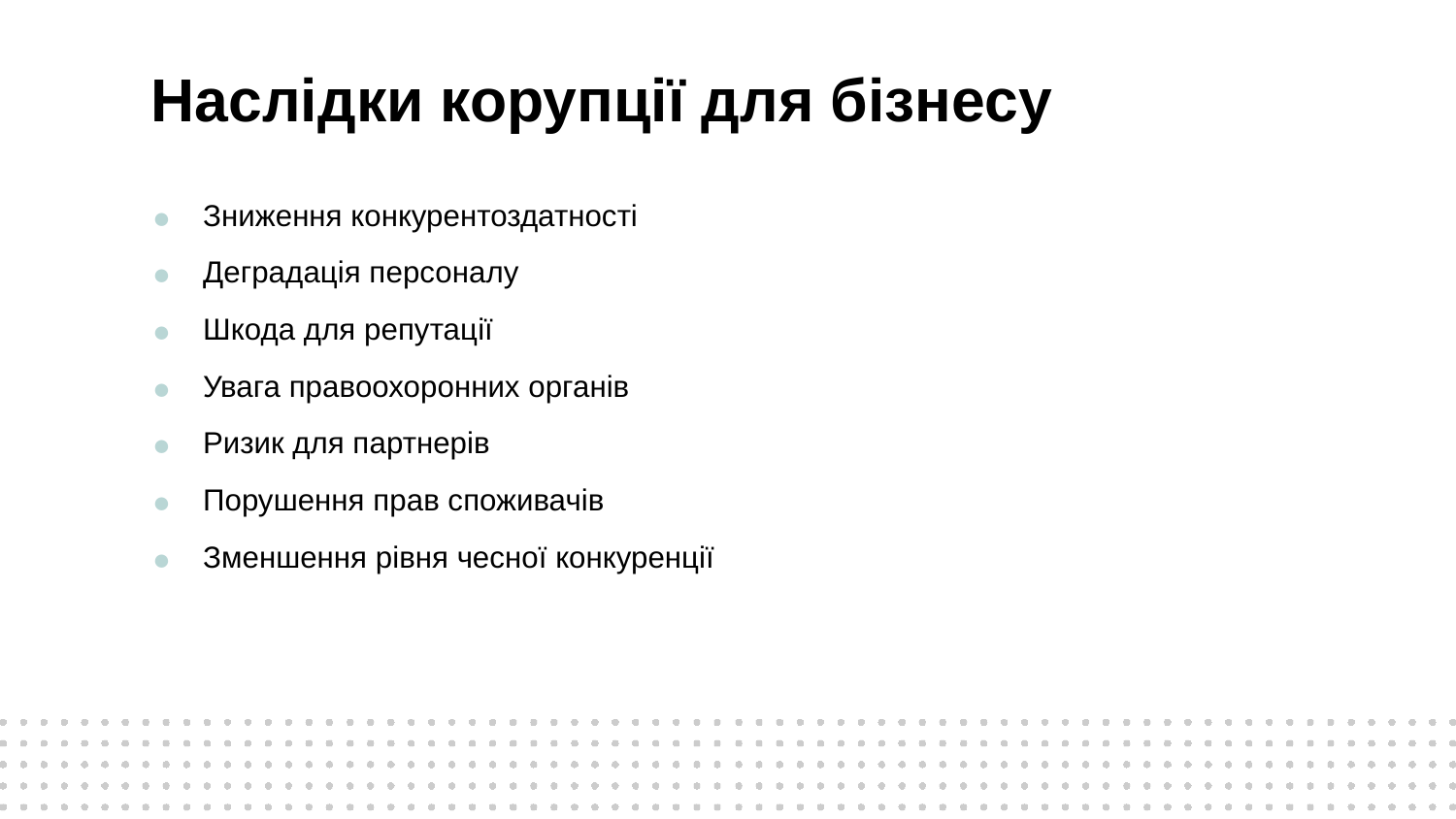

# Наслідки корупції для бізнесу
Зниження конкурентоздатності
Деградація персоналу
Шкода для репутації
Увага правоохоронних органів
Ризик для партнерів
Порушення прав споживачів
Зменшення рівня чесної конкуренції